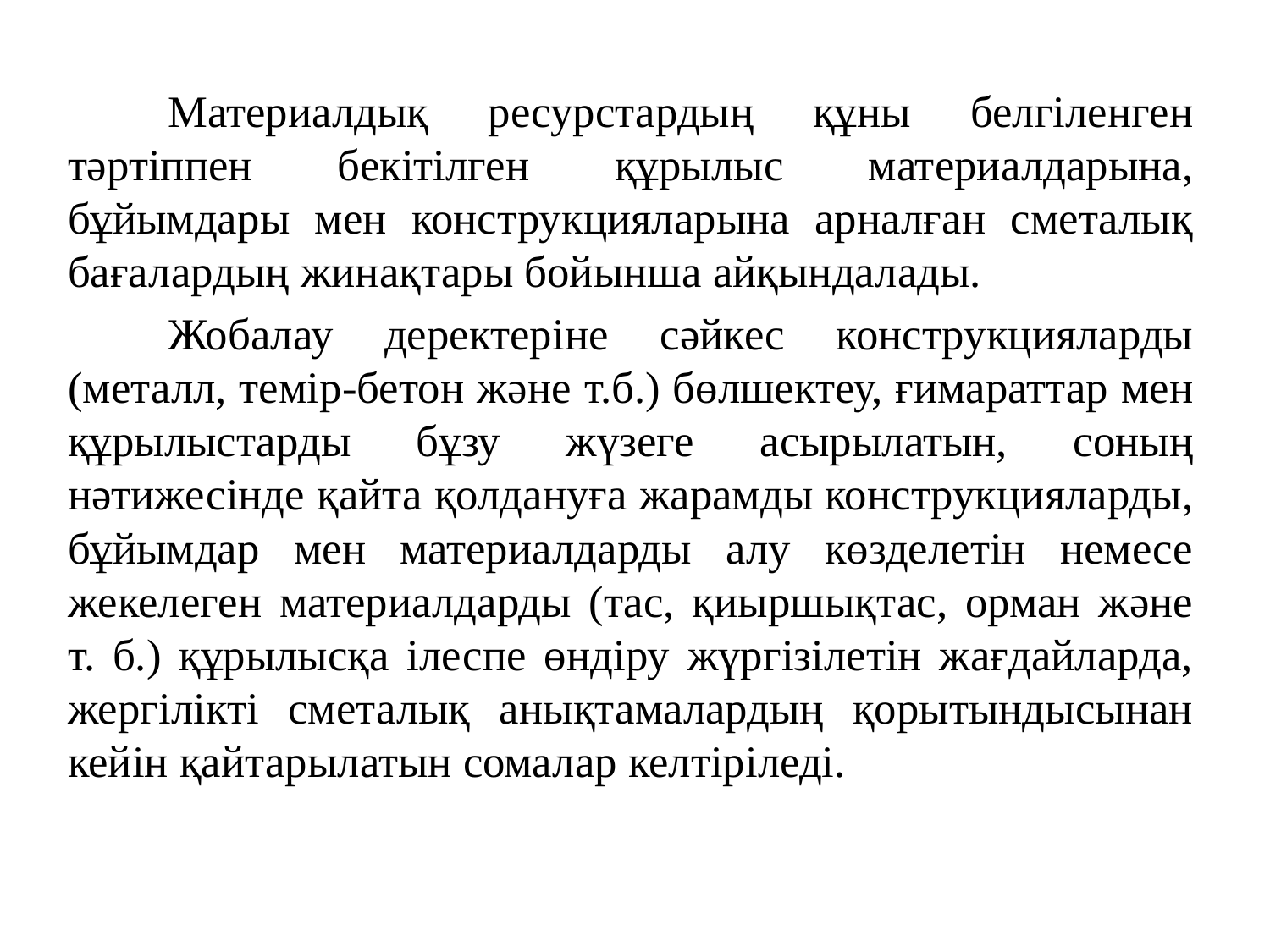

Материалдық ресурстардың құны белгіленген тәртіппен бекітілген құрылыс материалдарына, бұйымдары мен конструкцияларына арналған сметалық бағалардың жинақтары бойынша айқындалады.
	Жобалау деректеріне сәйкес конструкцияларды (металл, темір-бетон және т.б.) бөлшектеу, ғимараттар мен құрылыстарды бұзу жүзеге асырылатын, соның нәтижесінде қайта қолдануға жарамды конструкцияларды, бұйымдар мен материалдарды алу көзделетін немесе жекелеген материалдарды (тас, қиыршықтас, орман және т. б.) құрылысқа ілеспе өндіру жүргізілетін жағдайларда, жергілікті сметалық анықтамалардың қорытындысынан кейін қайтарылатын сомалар келтіріледі.